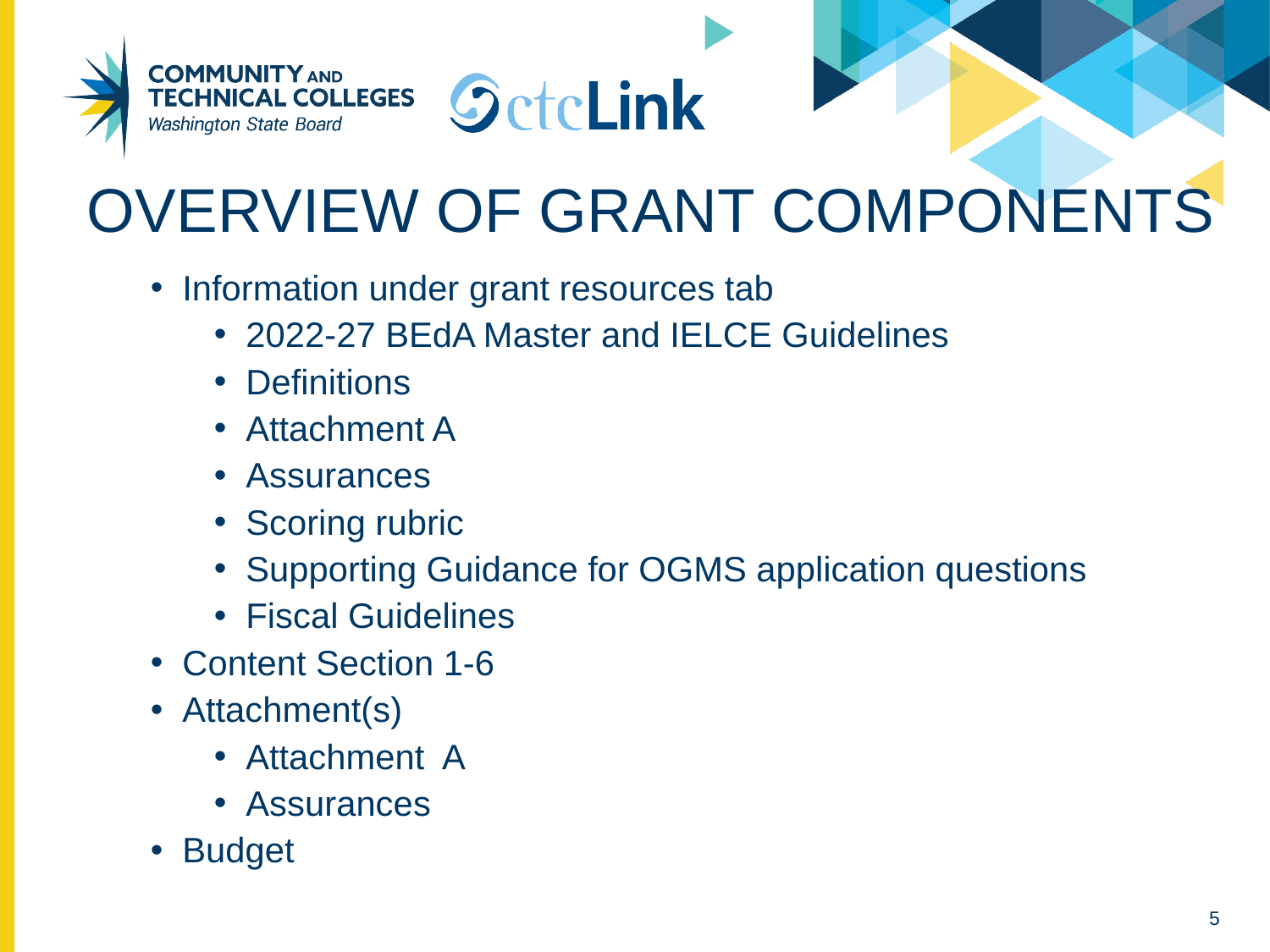

# Overview of Grant Components
Information under grant resources tab
2022-27 BEdA Master and IELCE Guidelines
Definitions
Attachment A
Assurances
Scoring rubric
Supporting Guidance for OGMS application questions
Fiscal Guidelines
Content Section 1-6
Attachment(s)
Attachment  A
Assurances
Budget
5